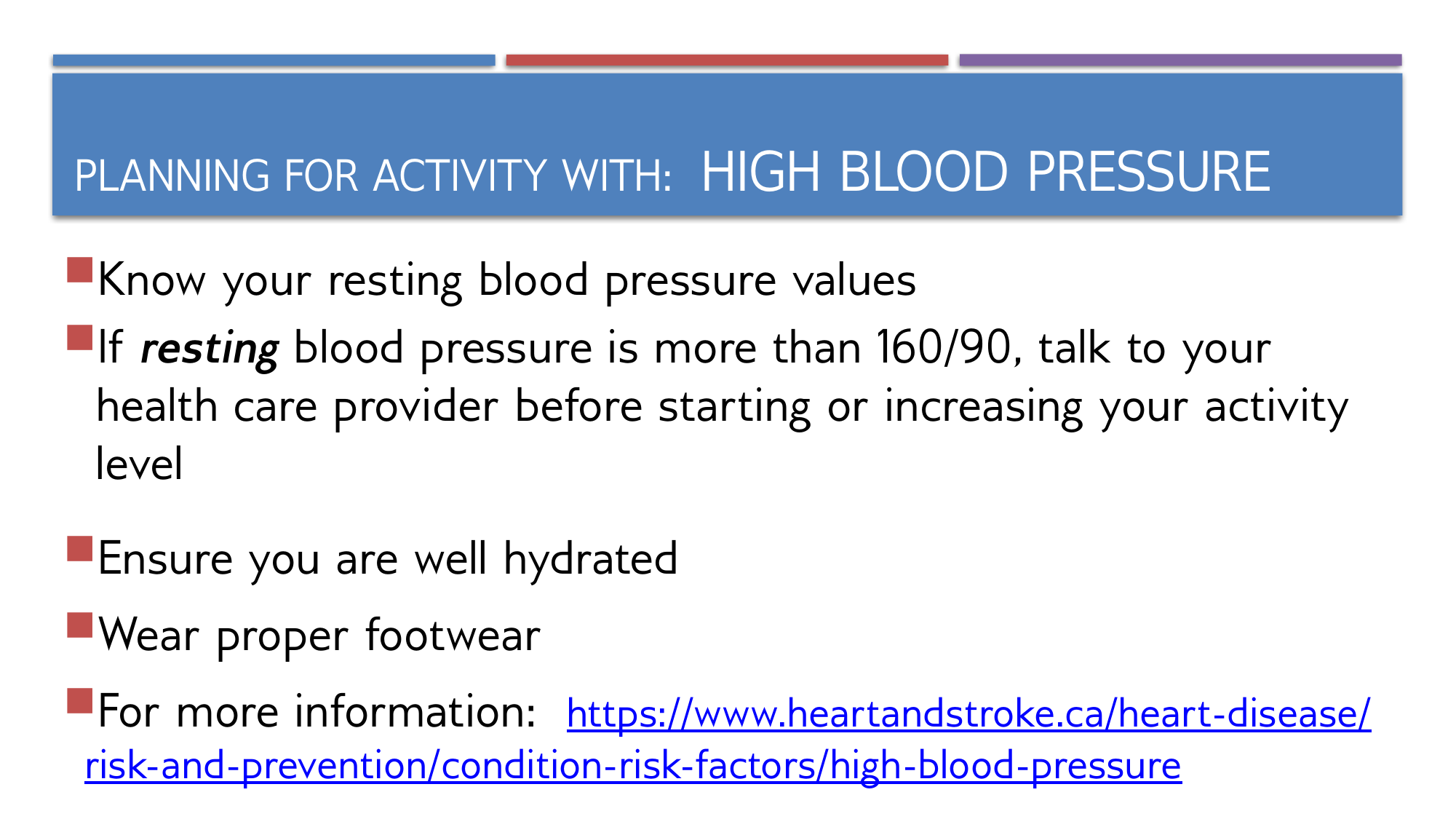

PLANNING FOR ACTIVITY WITH:  HIGH BLOOD PRESSURE
Know your resting blood pressure values
If resting blood pressure is more than 160/90, talk to your
health care provider before starting or increasing your activity level
Ensure you are well hydrated
Wear proper footwear
For more information:  https://www.heartandstroke.ca/heart-disease/
risk-and-prevention/condition-risk-factors/high-blood-pressure